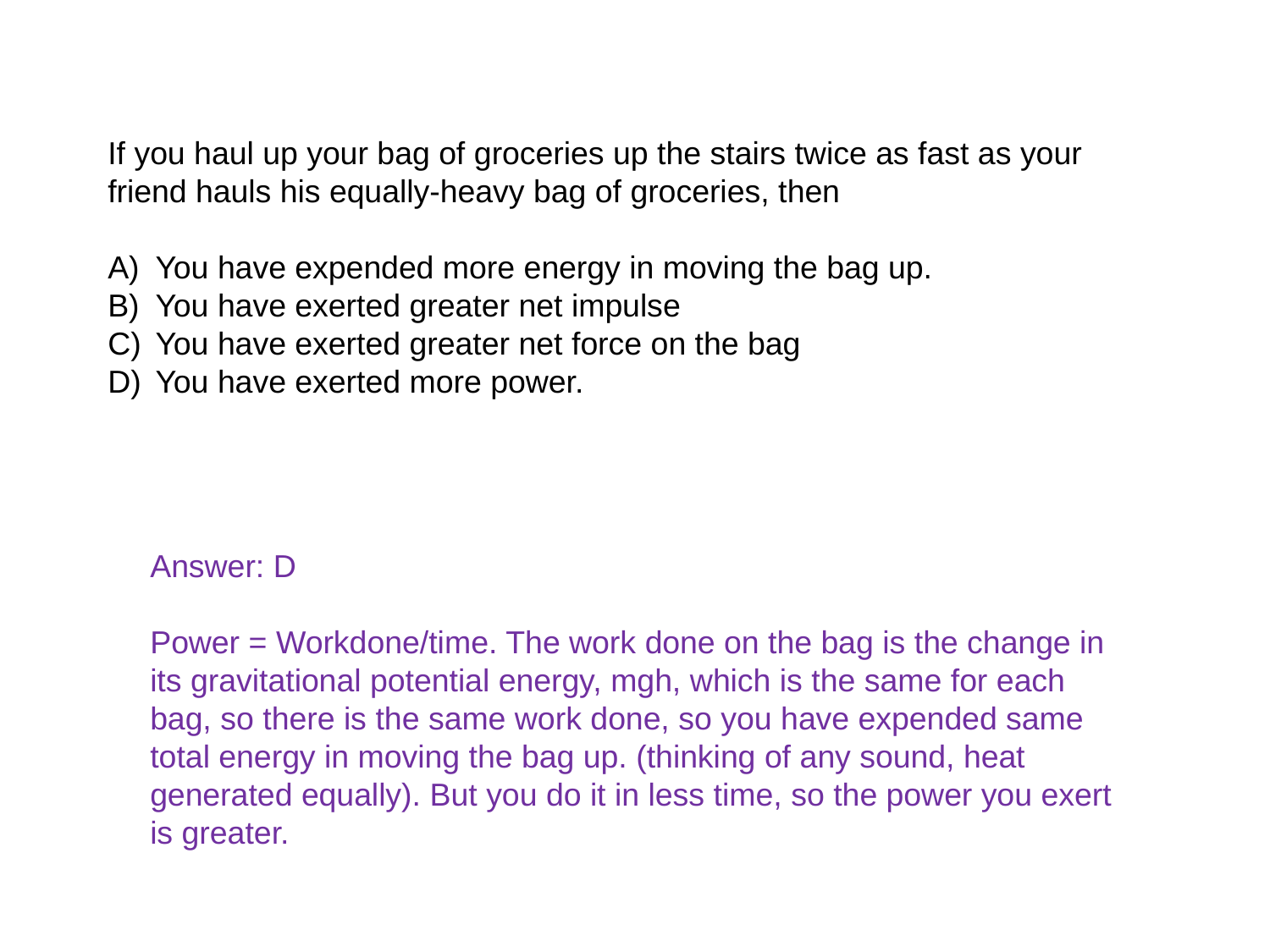

If you haul up your bag of groceries up the stairs twice as fast as your friend hauls his equally-heavy bag of groceries, then

You have expended more energy in moving the bag up.
You have exerted greater net impulse
You have exerted greater net force on the bag
You have exerted more power.
Answer: D

Power = Workdone/time. The work done on the bag is the change in its gravitational potential energy, mgh, which is the same for each bag, so there is the same work done, so you have expended same total energy in moving the bag up. (thinking of any sound, heat generated equally). But you do it in less time, so the power you exert is greater.